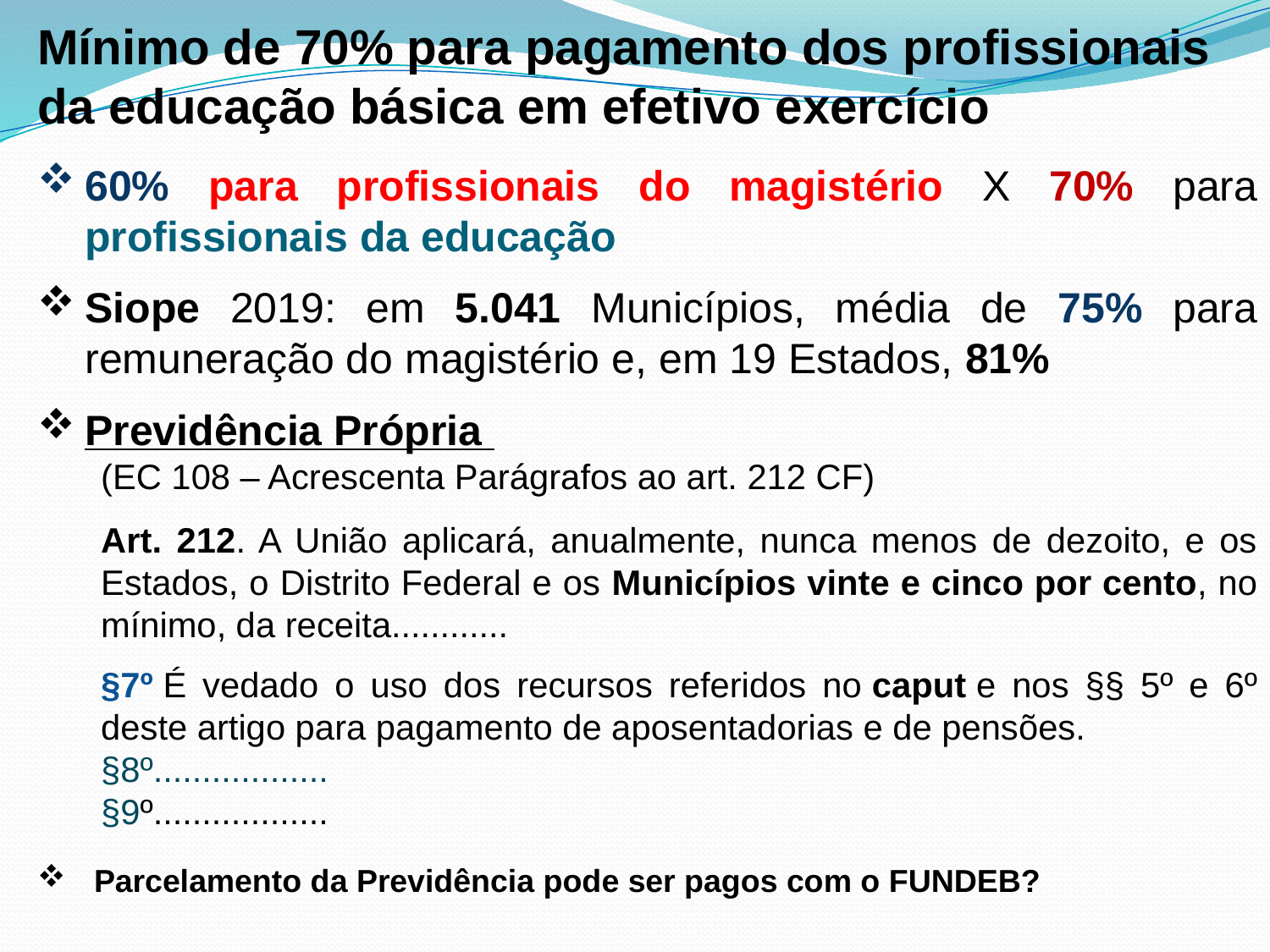

Mínimo de 70% para pagamento dos profissionais da educação básica em efetivo exercício

60% para profissionais do magistério X 70% para profissionais da educação

Siope 2019: em 5.041 Municípios, média de 75% para remuneração do magistério e, em 19 Estados, 81%

Previdência Própria
(EC 108 – Acrescenta Parágrafos ao art. 212 CF)

Art. 212. A União aplicará, anualmente, nunca menos de dezoito, e os Estados, o Distrito Federal e os Municípios vinte e cinco por cento, no mínimo, da receita............

§7º É vedado o uso dos recursos referidos no caput e nos §§ 5º e 6º deste artigo para pagamento de aposentadorias e de pensões.
§8º..................
§9º..................

 Parcelamento da Previdência pode ser pagos com o FUNDEB?